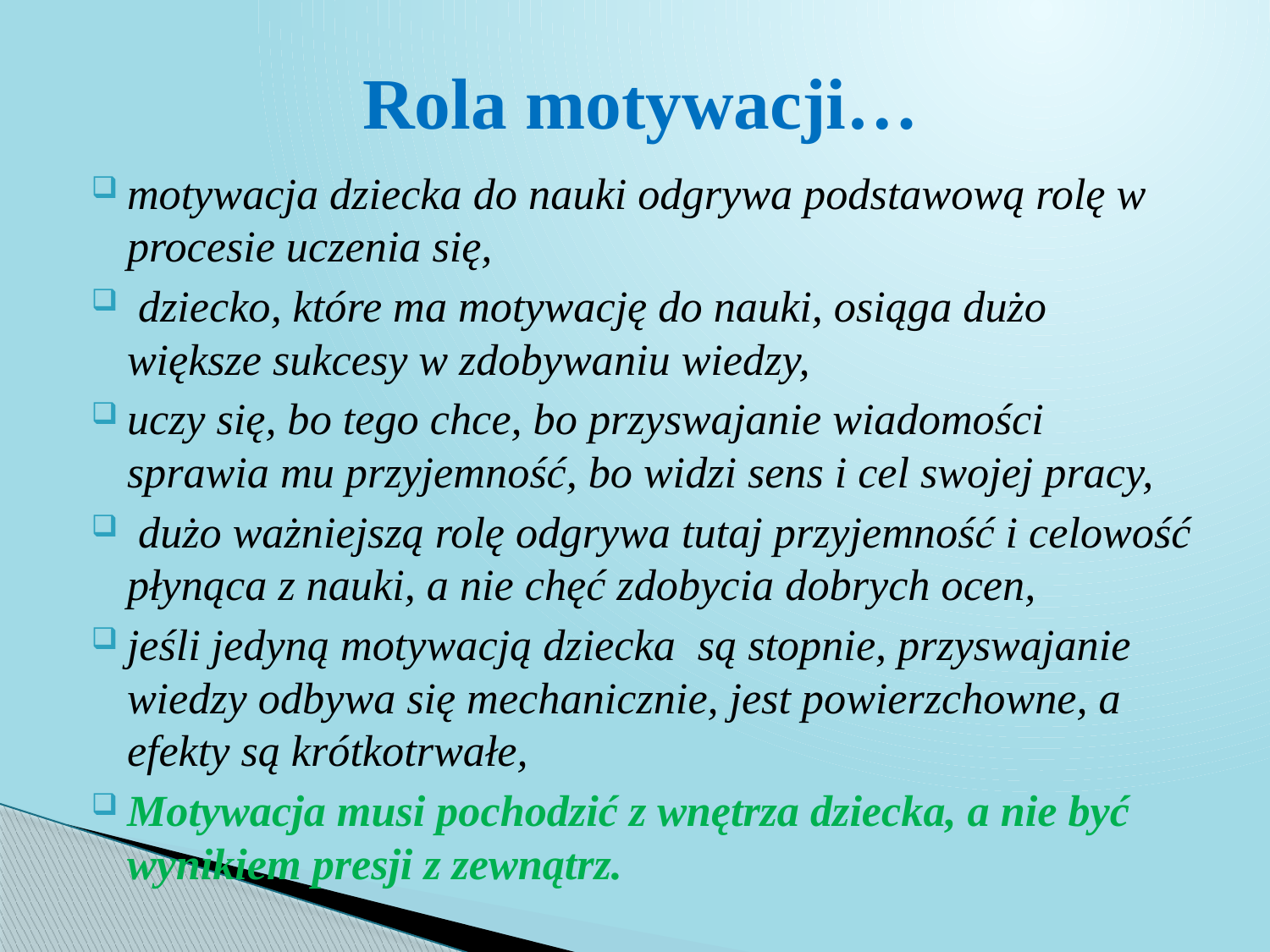

# Rola motywacji…
motywacja dziecka do nauki odgrywa podstawową rolę w procesie uczenia się,
 dziecko, które ma motywację do nauki, osiąga dużo większe sukcesy w zdobywaniu wiedzy,
uczy się, bo tego chce, bo przyswajanie wiadomości sprawia mu przyjemność, bo widzi sens i cel swojej pracy,
 dużo ważniejszą rolę odgrywa tutaj przyjemność i celowość płynąca z nauki, a nie chęć zdobycia dobrych ocen,
jeśli jedyną motywacją dziecka  są stopnie, przyswajanie wiedzy odbywa się mechanicznie, jest powierzchowne, a efekty są krótkotrwałe,
Motywacja musi pochodzić z wnętrza dziecka, a nie być wynikiem presji z zewnątrz.